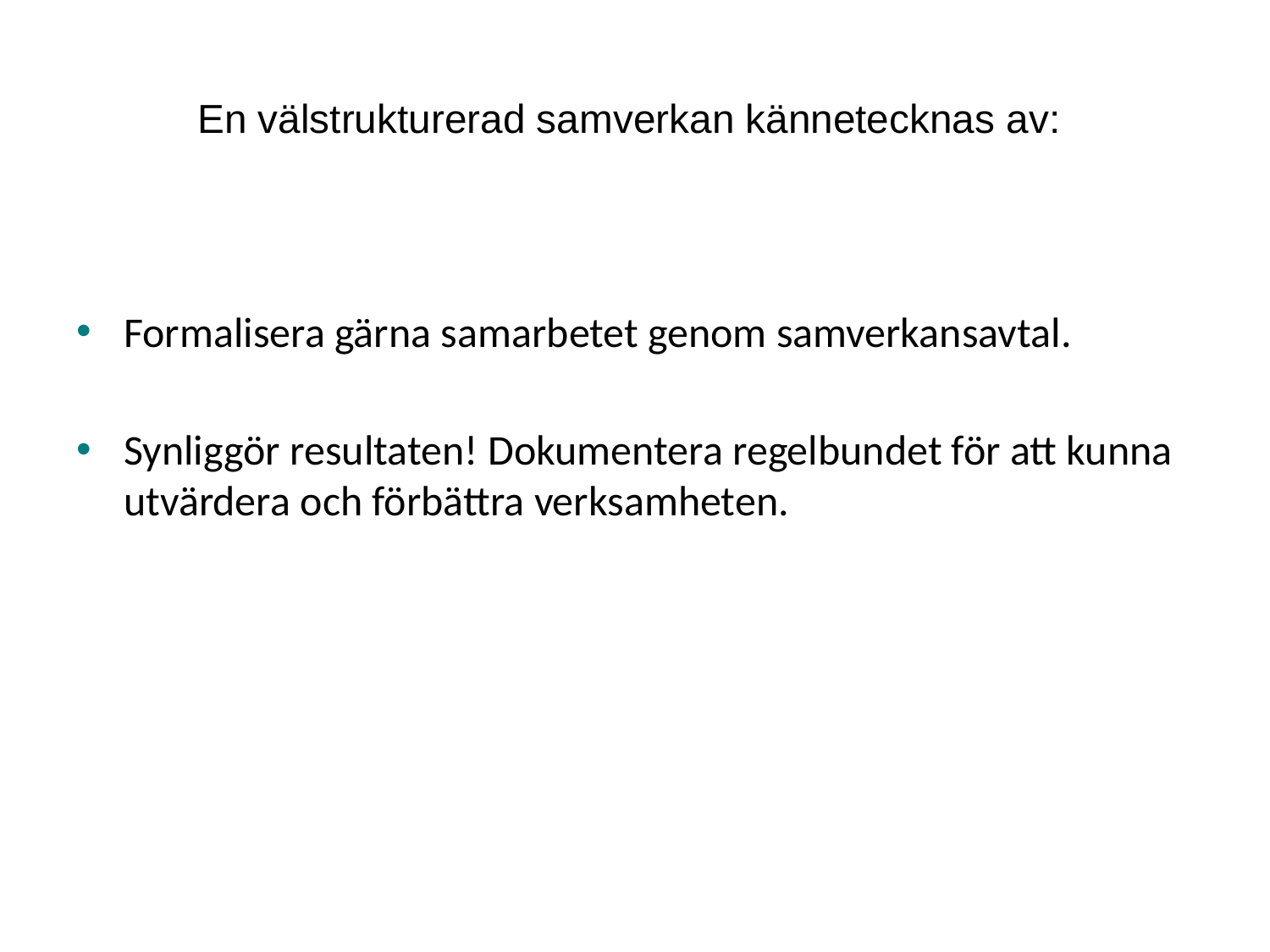

# En välstrukturerad samverkan kännetecknas av:

Formalisera gärna samarbetet genom samverkansavtal.

Synliggör resultaten! Dokumentera regelbundet för att kunna utvärdera och förbättra verksamheten.